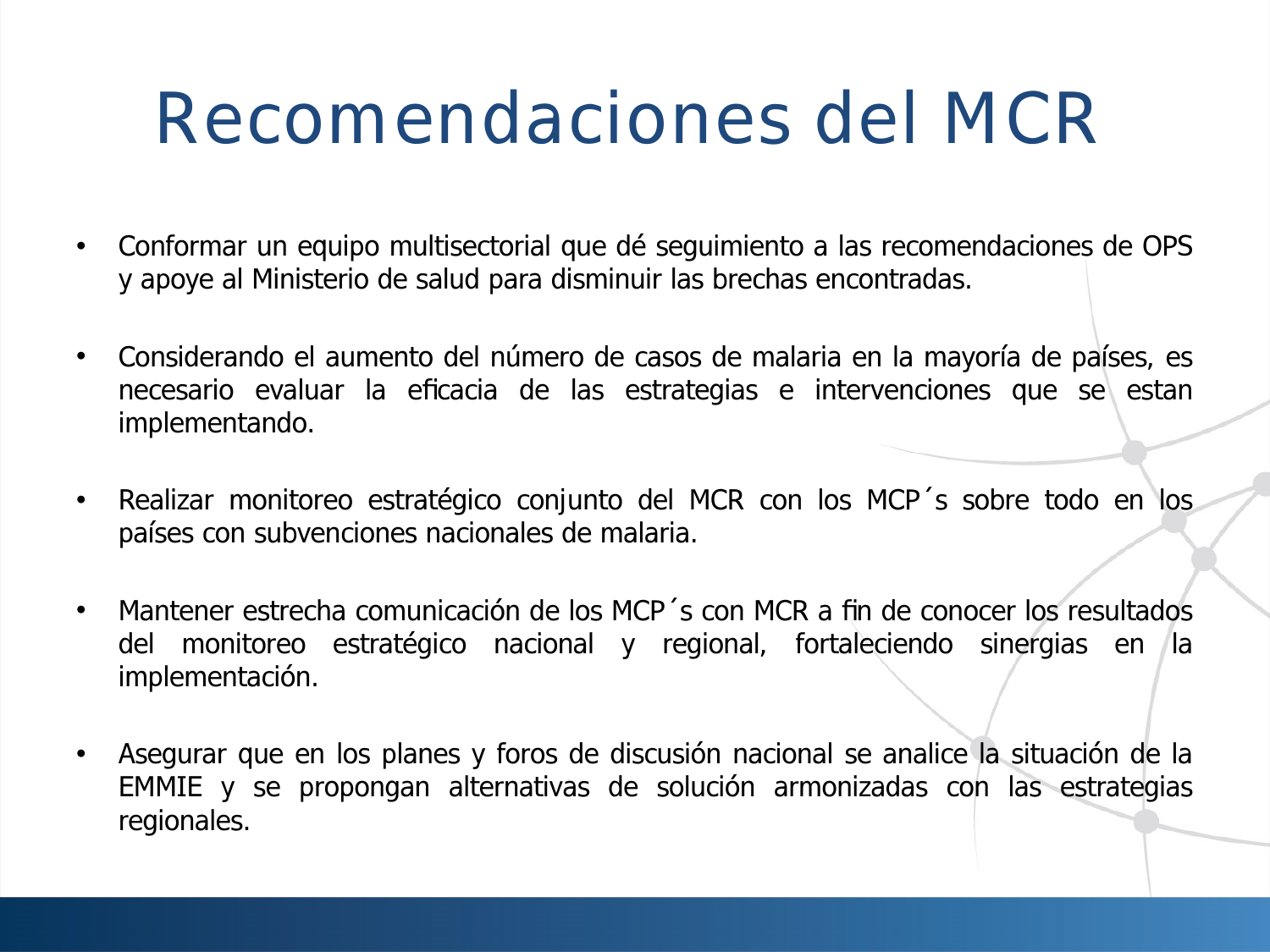

# Recomendaciones del MCR
Conformar un equipo multisectorial que dé seguimiento a las recomendaciones de OPS y apoye al Ministerio de salud para disminuir las brechas encontradas.

Considerando el aumento del número de casos de malaria en la mayoría de países, es necesario evaluar la eficacia de las estrategias e intervenciones que se estan implementando.

Realizar monitoreo estratégico conjunto del MCR con los MCP´s sobre todo en los países con subvenciones nacionales de malaria.

Mantener estrecha comunicación de los MCP´s con MCR a fin de conocer los resultados del monitoreo estratégico nacional y regional, fortaleciendo sinergias en la implementación.

Asegurar que en los planes y foros de discusión nacional se analice la situación de la EMMIE y se propongan alternativas de solución armonizadas con las estrategias regionales.